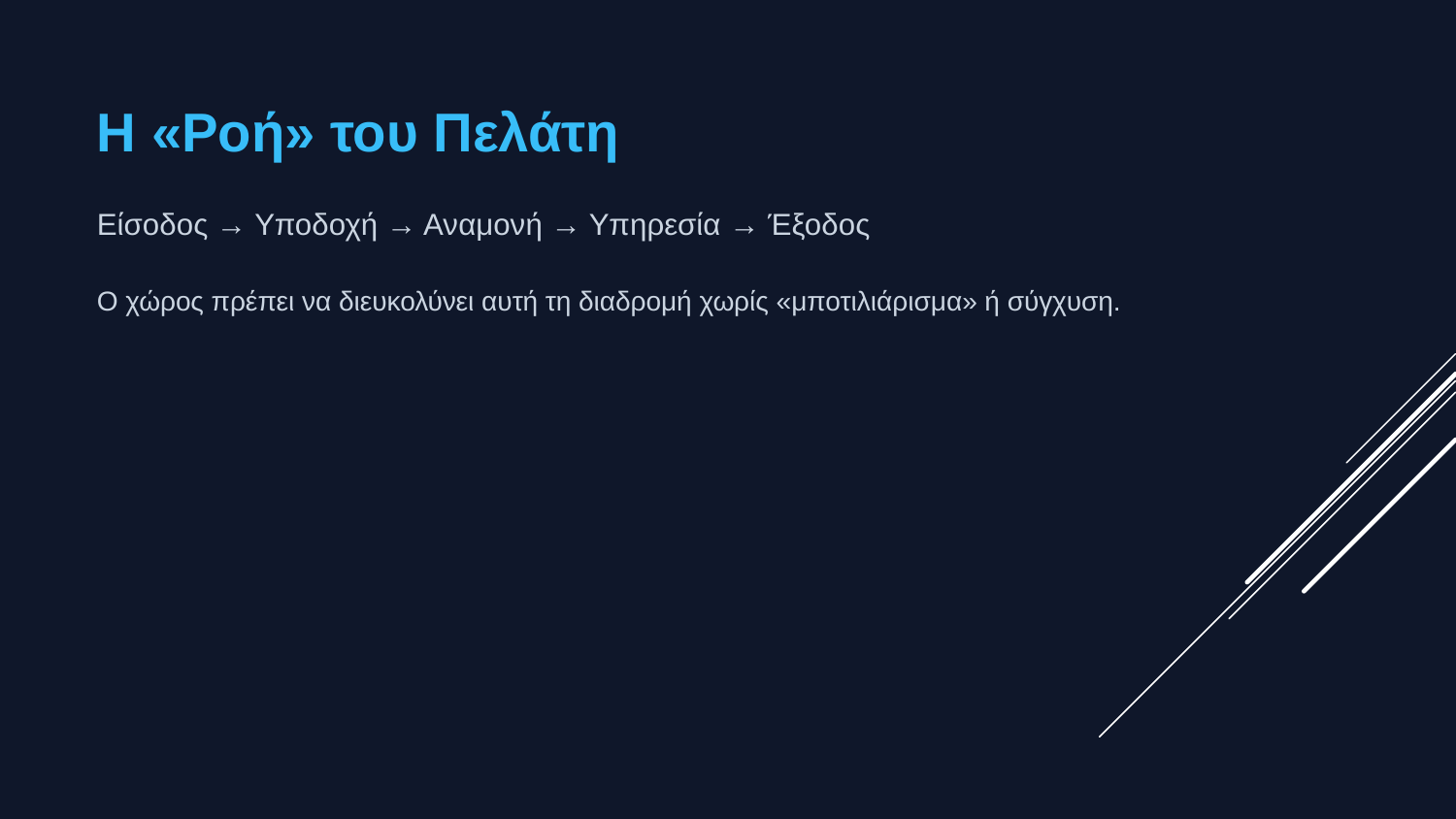

Η «Ροή» του Πελάτη
Είσοδος → Υποδοχή → Αναμονή → Υπηρεσία → Έξοδος
Ο χώρος πρέπει να διευκολύνει αυτή τη διαδρομή χωρίς «μποτιλιάρισμα» ή σύγχυση.